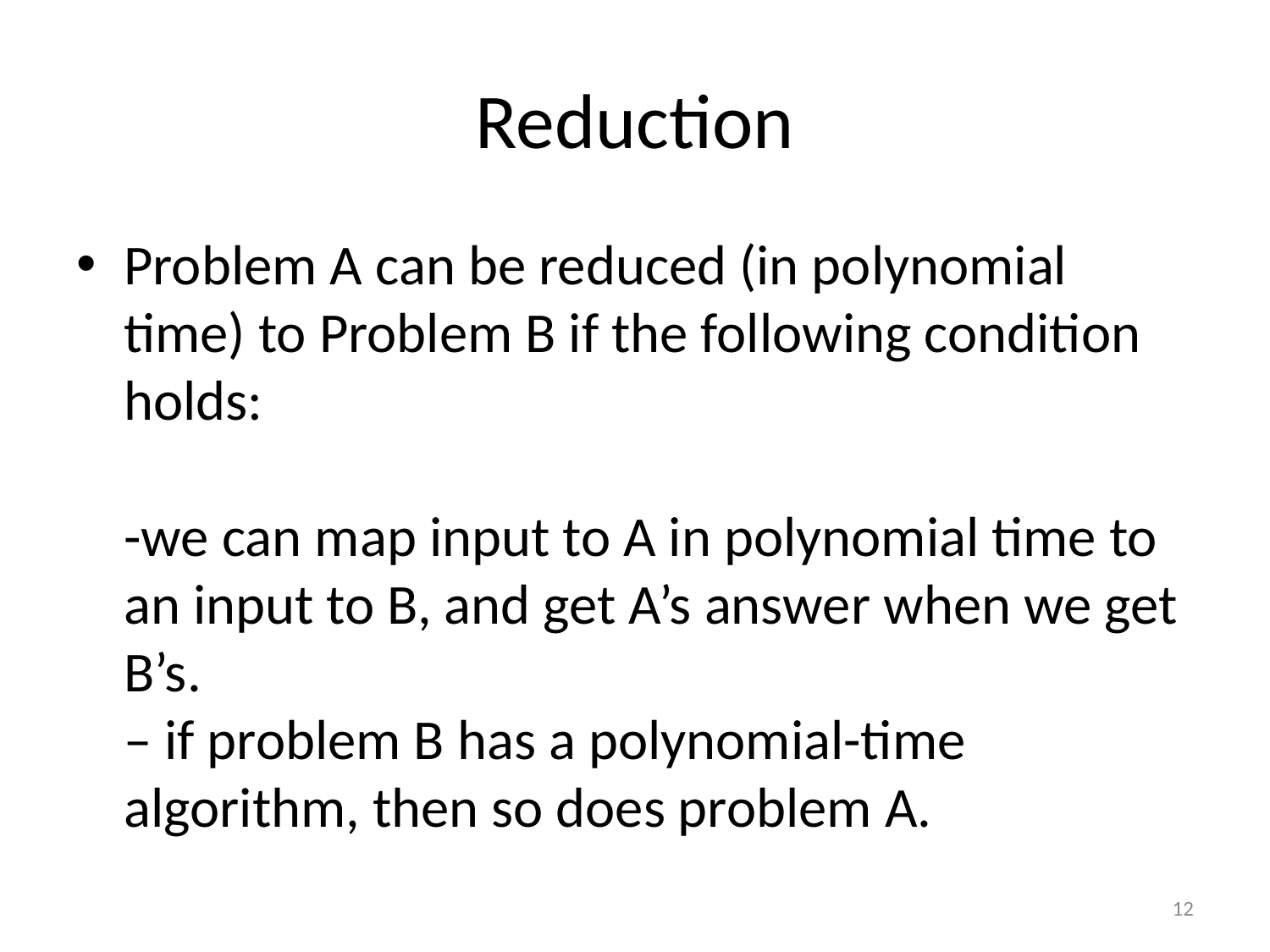

# Reduction
Problem A can be reduced (in polynomial time) to Problem B if the following condition holds:
-we can map input to A in polynomial time to an input to B, and get A’s answer when we get B’s.
– if problem B has a polynomial-time algorithm, then so does problem A.

12